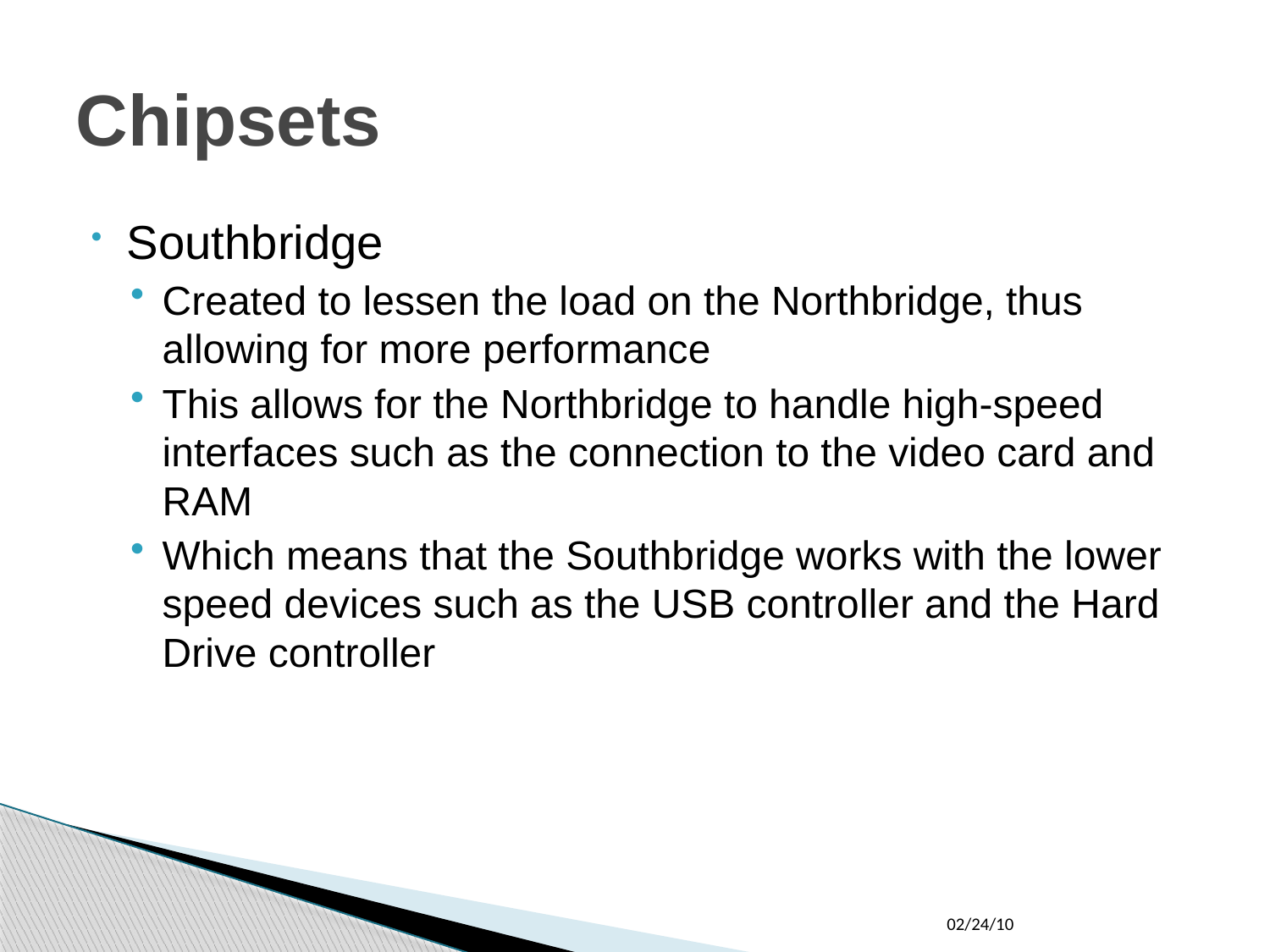

# Chipsets
Southbridge
Created to lessen the load on the Northbridge, thus allowing for more performance
This allows for the Northbridge to handle high-speed interfaces such as the connection to the video card and RAM
Which means that the Southbridge works with the lower speed devices such as the USB controller and the Hard Drive controller
02/24/10